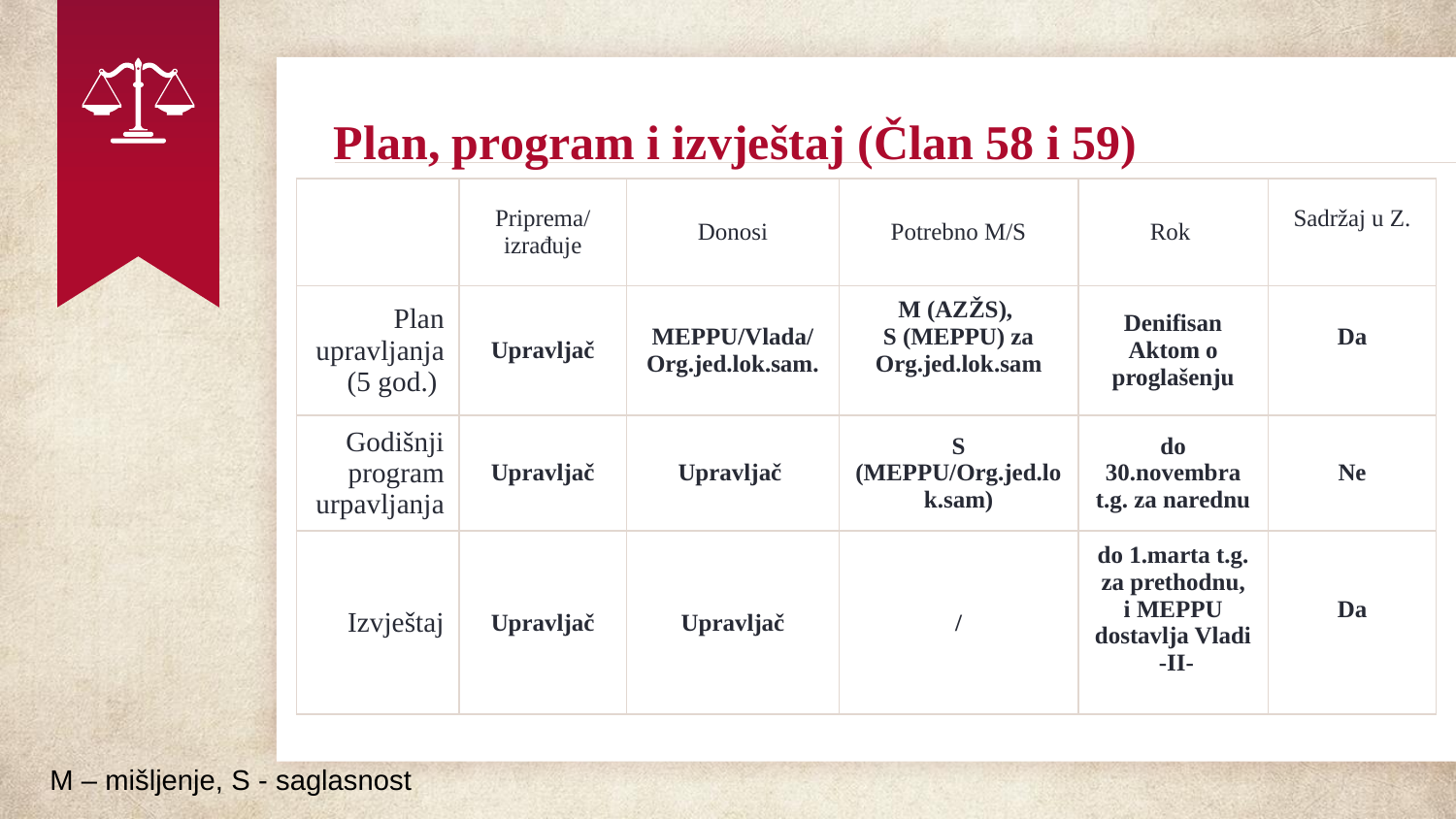

# Plan, program i izvještaj (Član 58 i 59)
|  | Priprema/izrađuje | Donosi | Potrebno M/S | Rok | Sadržaj u Z. |
| --- | --- | --- | --- | --- | --- |
| Plan upravljanja (5 god.) | Upravljač | MEPPU/Vlada/Org.jed.lok.sam. | M (AZŽS), S (MEPPU) za Org.jed.lok.sam | Denifisan Aktom o proglašenju | Da |
| Godišnji program urpavljanja | Upravljač | Upravljač | S (MEPPU/Org.jed.lok.sam) | do 30.novembra t.g. za narednu | Ne |
| Izvještaj | Upravljač | Upravljač | / | do 1.marta t.g. za prethodnu, i MEPPU dostavlja Vladi -II- | Da |
M – mišljenje, S - saglasnost